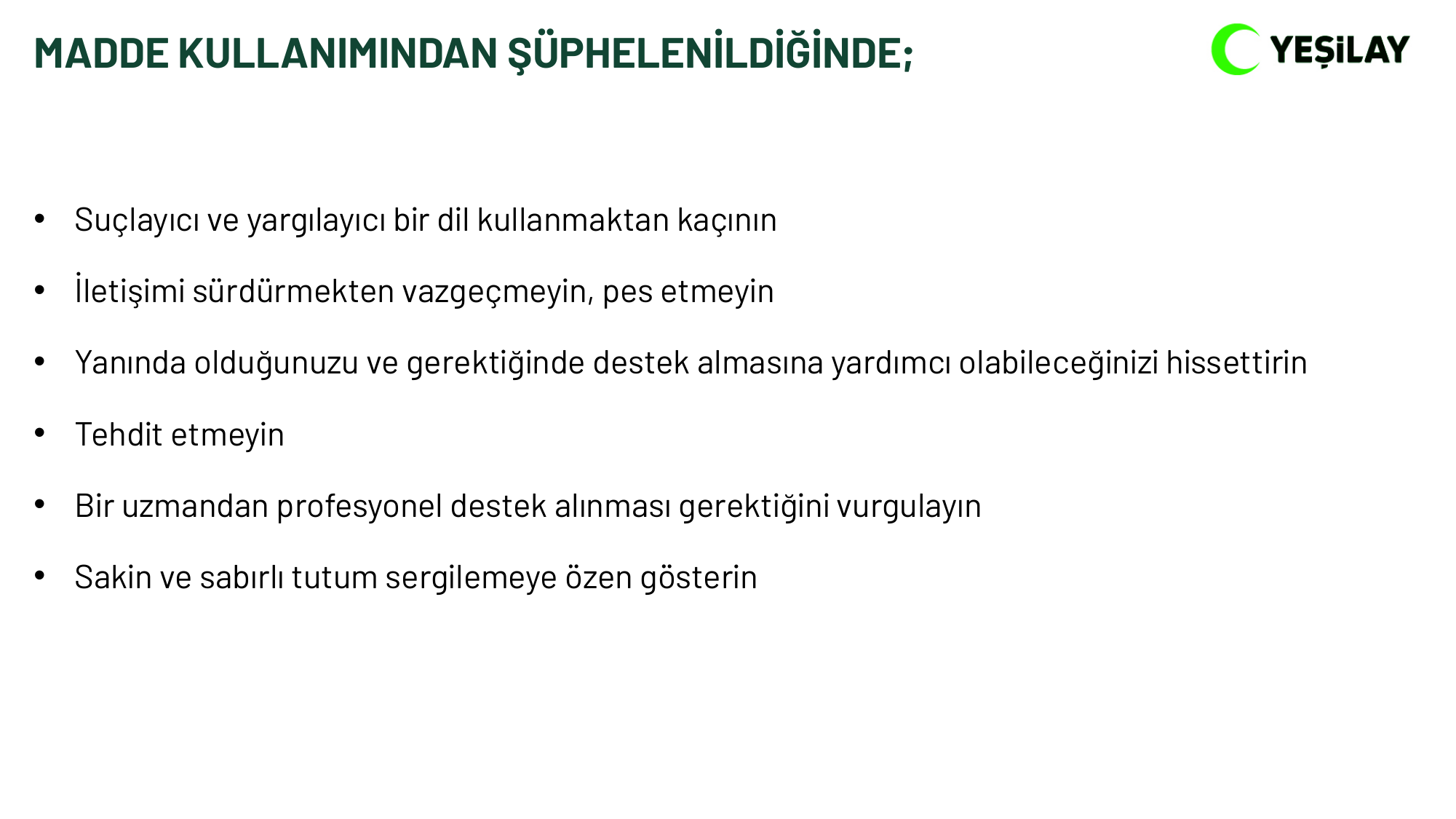

MADDE KULLANIMINDAN ŞÜPHELENİLDİĞİNDE;
Suçlayıcı ve yargılayıcı bir dil kullanmaktan kaçının
İletişimi sürdürmekten vazgeçmeyin, pes etmeyin
Yanında olduğunuzu ve gerektiğinde destek almasına yardımcı olabileceğinizi hissettirin
Tehdit etmeyin
Bir uzmandan profesyonel destek alınması gerektiğini vurgulayın
Sakin ve sabırlı tutum sergilemeye özen gösterin